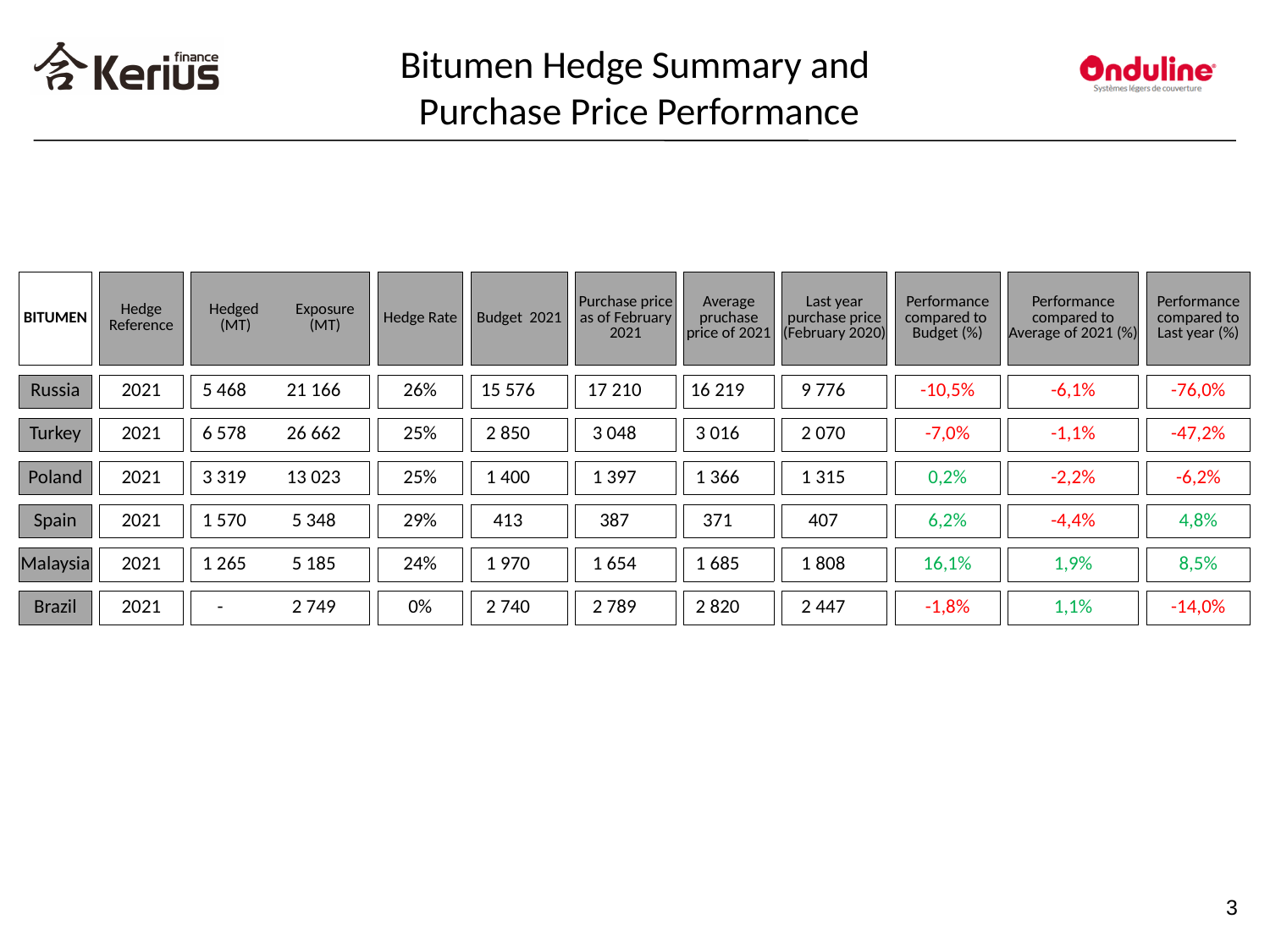

Bitumen Hedge Summary and
 Purchase Price Performance
#
| BITUMEN |  | Hedge Reference |  | Hedged (MT) | Exposure (MT) |  | Hedge Rate |  | Budget 2021 |  | Purchase price as of February 2021 |  | Average pruchase price of 2021 |  | Last year purchase price (February 2020) |  | Performance compared to Budget (%) |  | Performance compared to Average of 2021 (%) |  | Performance compared to Last year (%) |
| --- | --- | --- | --- | --- | --- | --- | --- | --- | --- | --- | --- | --- | --- | --- | --- | --- | --- | --- | --- | --- | --- |
|  |  |  |  |  |  |  |  |  |  |  |  |  |  |  |  |  |  |  |  |  |  |
| Russia |  | 2021 |  | 5 468 | 21 166 |  | 26% |  | 15 576 |  | 17 210 |  | 16 219 |  | 9 776 |  | -10,5% |  | -6,1% |  | -76,0% |
|  |  |  |  |  |  |  |  |  |  |  |  |  |  |  |  |  |  |  |  |  |  |
| Turkey |  | 2021 |  | 6 578 | 26 662 |  | 25% |  | 2 850 |  | 3 048 |  | 3 016 |  | 2 070 |  | -7,0% |  | -1,1% |  | -47,2% |
|  |  |  |  |  |  |  |  |  |  |  |  |  |  |  |  |  |  |  |  |  |  |
| Poland |  | 2021 |  | 3 319 | 13 023 |  | 25% |  | 1 400 |  | 1 397 |  | 1 366 |  | 1 315 |  | 0,2% |  | -2,2% |  | -6,2% |
|  |  |  |  |  |  |  |  |  |  |  |  |  |  |  |  |  |  |  |  |  |  |
| Spain |  | 2021 |  | 1 570 | 5 348 |  | 29% |  | 413 |  | 387 |  | 371 |  | 407 |  | 6,2% |  | -4,4% |  | 4,8% |
|  |  |  |  |  |  |  |  |  |  |  |  |  |  |  |  |  |  |  |  |  |  |
| Malaysia |  | 2021 |  | 1 265 | 5 185 |  | 24% |  | 1 970 |  | 1 654 |  | 1 685 |  | 1 808 |  | 16,1% |  | 1,9% |  | 8,5% |
|  |  |  |  |  |  |  |  |  |  |  |  |  |  |  |  |  |  |  |  |  |  |
| Brazil |  | 2021 |  | - | 2 749 |  | 0% |  | 2 740 |  | 2 789 |  | 2 820 |  | 2 447 |  | -1,8% |  | 1,1% |  | -14,0% |